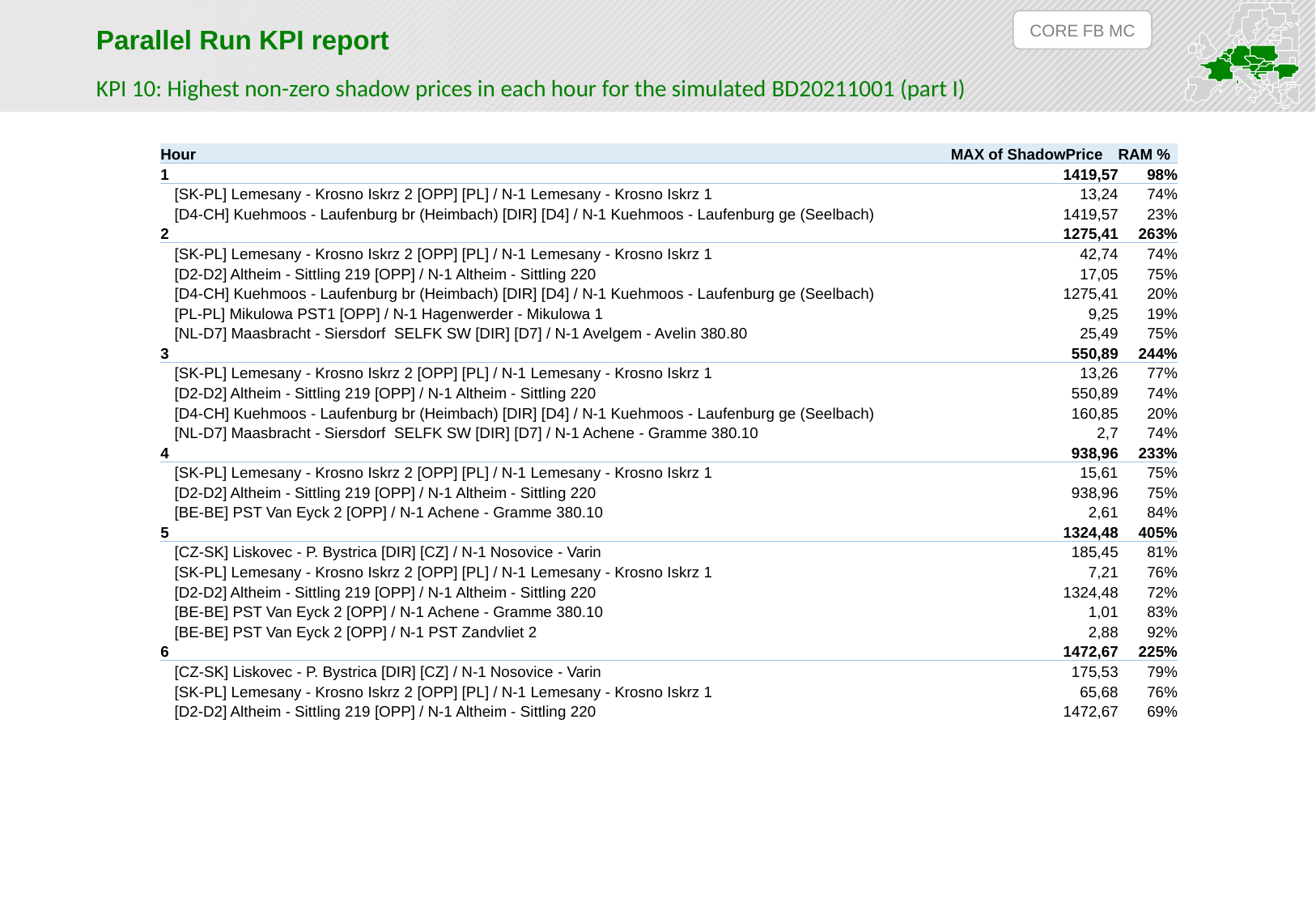

CORE FB MC
Parallel Run KPI report
KPI 10: Highest non-zero shadow prices in each hour for the simulated BD20211001 (part I)
| Hour | MAX of ShadowPrice | RAM % |
| --- | --- | --- |
| 1 | 1419,57 | 98% |
| [SK-PL] Lemesany - Krosno Iskrz 2 [OPP] [PL] / N-1 Lemesany - Krosno Iskrz 1 | 13,24 | 74% |
| [D4-CH] Kuehmoos - Laufenburg br (Heimbach) [DIR] [D4] / N-1 Kuehmoos - Laufenburg ge (Seelbach) | 1419,57 | 23% |
| 2 | 1275,41 | 263% |
| [SK-PL] Lemesany - Krosno Iskrz 2 [OPP] [PL] / N-1 Lemesany - Krosno Iskrz 1 | 42,74 | 74% |
| [D2-D2] Altheim - Sittling 219 [OPP] / N-1 Altheim - Sittling 220 | 17,05 | 75% |
| [D4-CH] Kuehmoos - Laufenburg br (Heimbach) [DIR] [D4] / N-1 Kuehmoos - Laufenburg ge (Seelbach) | 1275,41 | 20% |
| [PL-PL] Mikulowa PST1 [OPP] / N-1 Hagenwerder - Mikulowa 1 | 9,25 | 19% |
| [NL-D7] Maasbracht - Siersdorf SELFK SW [DIR] [D7] / N-1 Avelgem - Avelin 380.80 | 25,49 | 75% |
| 3 | 550,89 | 244% |
| [SK-PL] Lemesany - Krosno Iskrz 2 [OPP] [PL] / N-1 Lemesany - Krosno Iskrz 1 | 13,26 | 77% |
| [D2-D2] Altheim - Sittling 219 [OPP] / N-1 Altheim - Sittling 220 | 550,89 | 74% |
| [D4-CH] Kuehmoos - Laufenburg br (Heimbach) [DIR] [D4] / N-1 Kuehmoos - Laufenburg ge (Seelbach) | 160,85 | 20% |
| [NL-D7] Maasbracht - Siersdorf SELFK SW [DIR] [D7] / N-1 Achene - Gramme 380.10 | 2,7 | 74% |
| 4 | 938,96 | 233% |
| [SK-PL] Lemesany - Krosno Iskrz 2 [OPP] [PL] / N-1 Lemesany - Krosno Iskrz 1 | 15,61 | 75% |
| [D2-D2] Altheim - Sittling 219 [OPP] / N-1 Altheim - Sittling 220 | 938,96 | 75% |
| [BE-BE] PST Van Eyck 2 [OPP] / N-1 Achene - Gramme 380.10 | 2,61 | 84% |
| 5 | 1324,48 | 405% |
| [CZ-SK] Liskovec - P. Bystrica [DIR] [CZ] / N-1 Nosovice - Varin | 185,45 | 81% |
| [SK-PL] Lemesany - Krosno Iskrz 2 [OPP] [PL] / N-1 Lemesany - Krosno Iskrz 1 | 7,21 | 76% |
| [D2-D2] Altheim - Sittling 219 [OPP] / N-1 Altheim - Sittling 220 | 1324,48 | 72% |
| [BE-BE] PST Van Eyck 2 [OPP] / N-1 Achene - Gramme 380.10 | 1,01 | 83% |
| [BE-BE] PST Van Eyck 2 [OPP] / N-1 PST Zandvliet 2 | 2,88 | 92% |
| 6 | 1472,67 | 225% |
| [CZ-SK] Liskovec - P. Bystrica [DIR] [CZ] / N-1 Nosovice - Varin | 175,53 | 79% |
| [SK-PL] Lemesany - Krosno Iskrz 2 [OPP] [PL] / N-1 Lemesany - Krosno Iskrz 1 | 65,68 | 76% |
| [D2-D2] Altheim - Sittling 219 [OPP] / N-1 Altheim - Sittling 220 | 1472,67 | 69% |